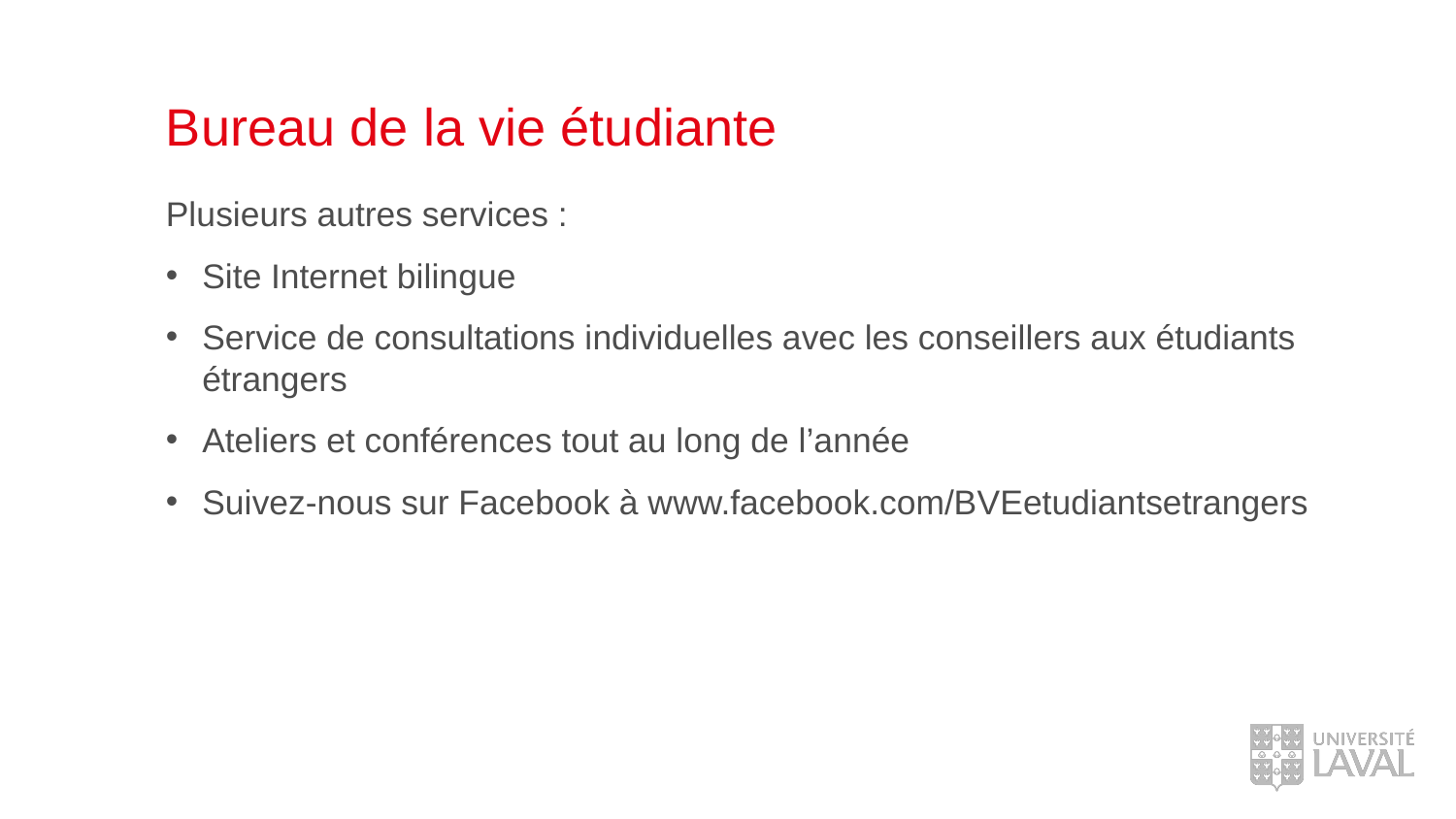

# Bureau de la vie étudiante
Plusieurs autres services :​
Site Internet bilingue​
Service de consultations individuelles avec les conseillers aux étudiants étrangers​
Ateliers et conférences tout au long de l’année​
Suivez-nous sur Facebook à www.facebook.com/BVEetudiantsetrangers